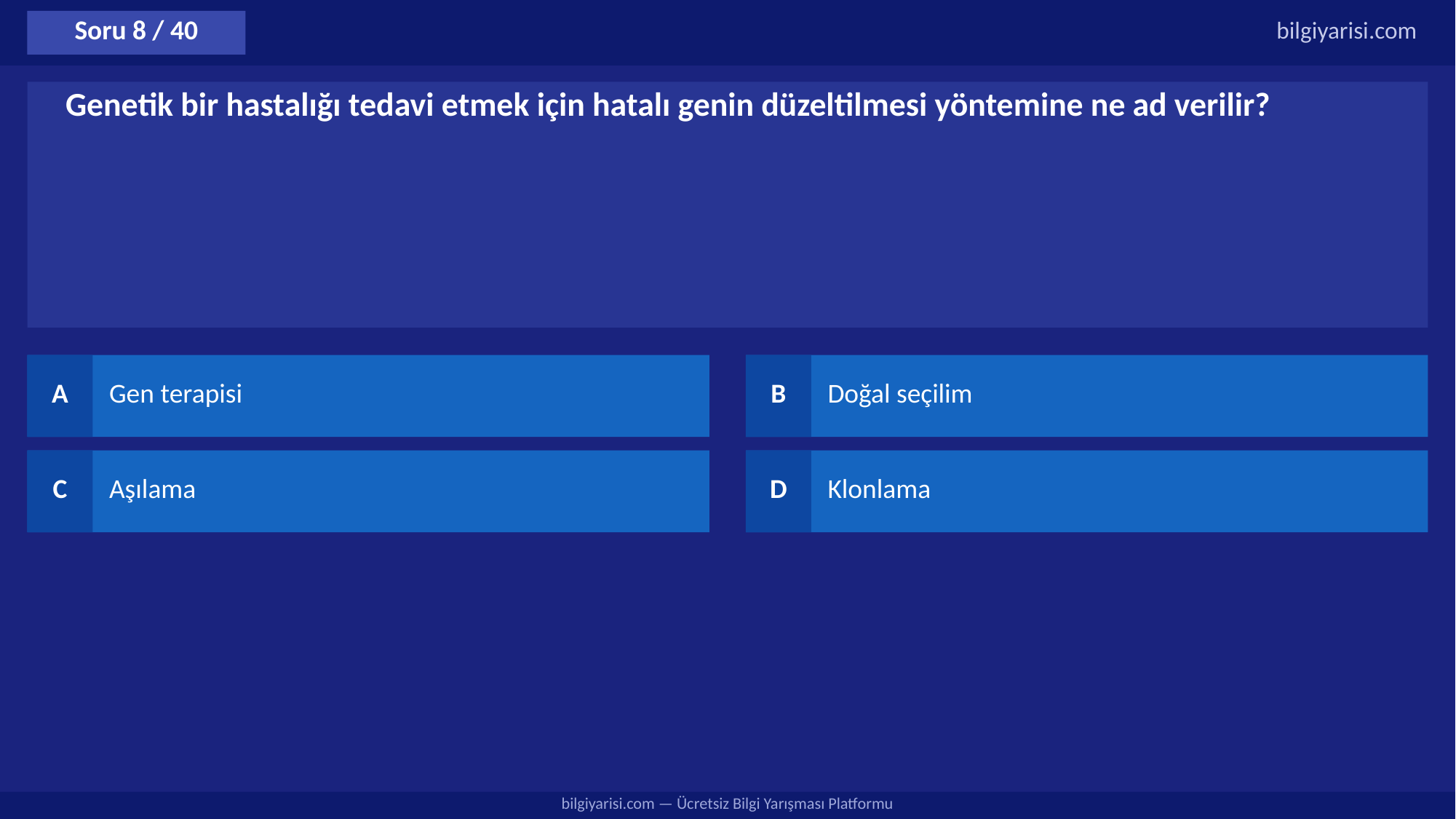

Soru 8 / 40
bilgiyarisi.com

Genetik bir hastalığı tedavi etmek için hatalı genin düzeltilmesi yöntemine ne ad verilir?

A
Gen terapisi

B
Doğal seçilim

C
Aşılama

D
Klonlama
bilgiyarisi.com — Ücretsiz Bilgi Yarışması Platformu